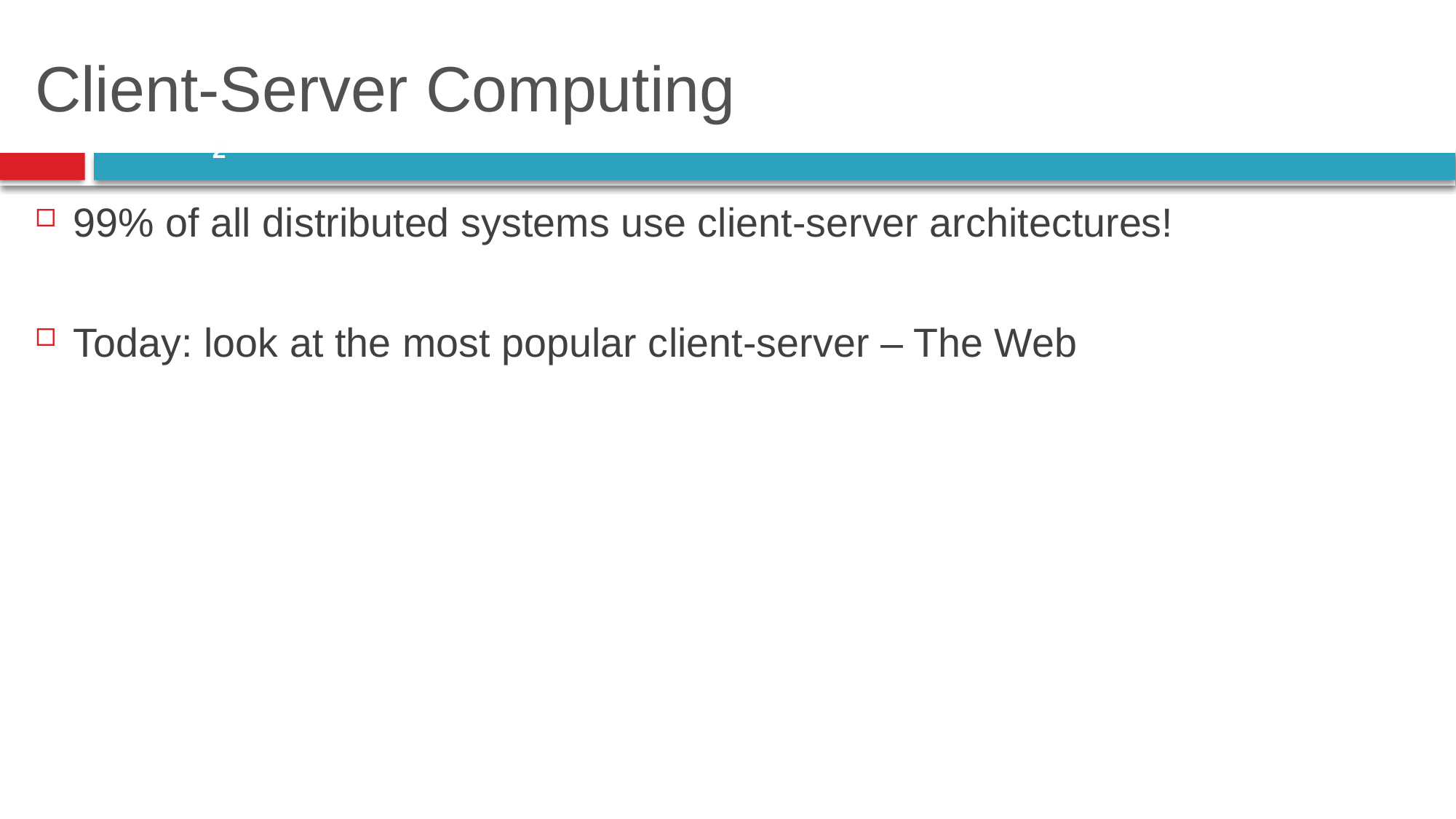

# Client-Server Computing
2
99% of all distributed systems use client-server architectures!

Today: look at the most popular client-server – The Web